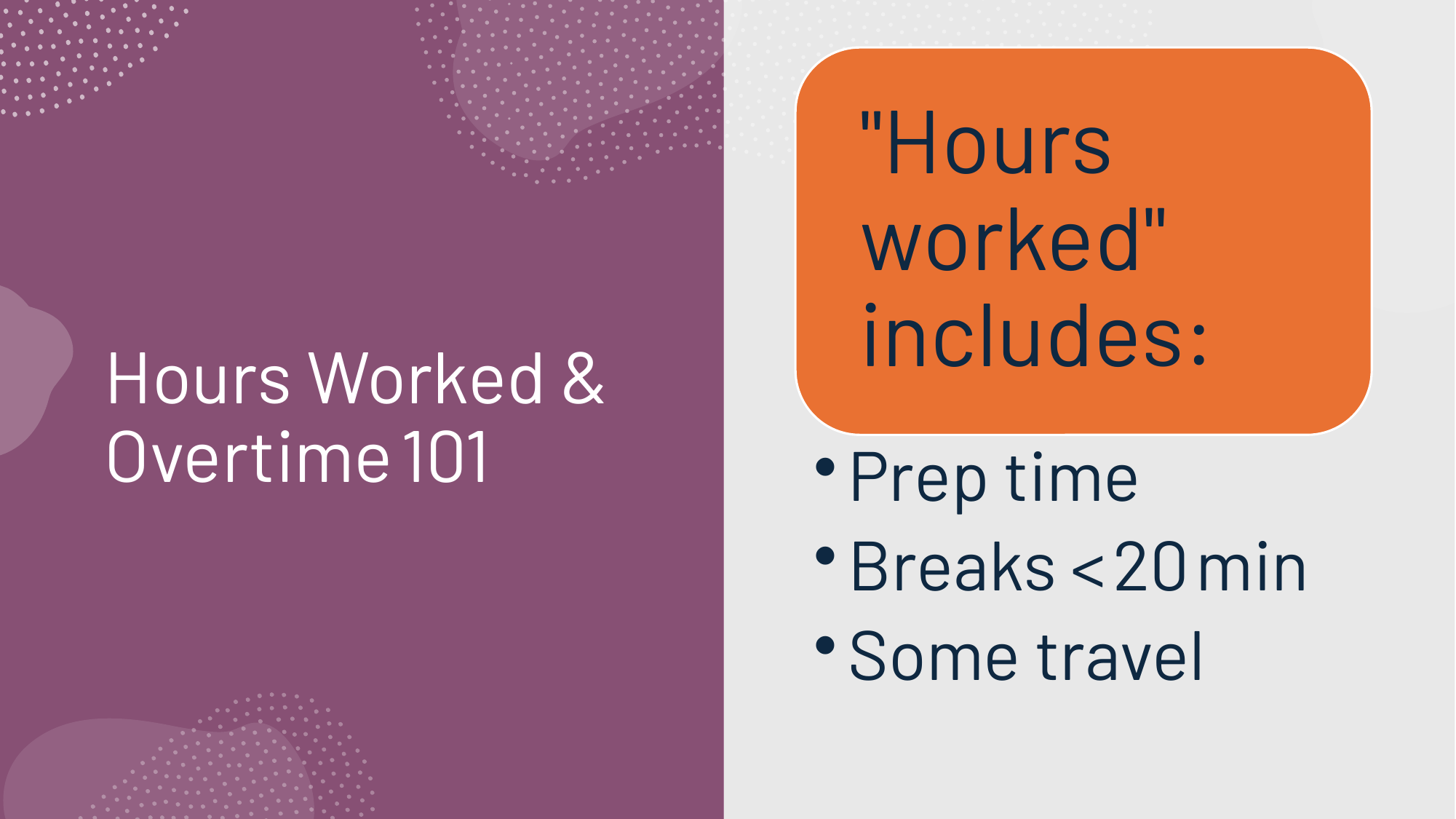

"Hours worked" includes:
Prep time
Breaks < 20 min
Some travel
# Hours Worked & Overtime 101